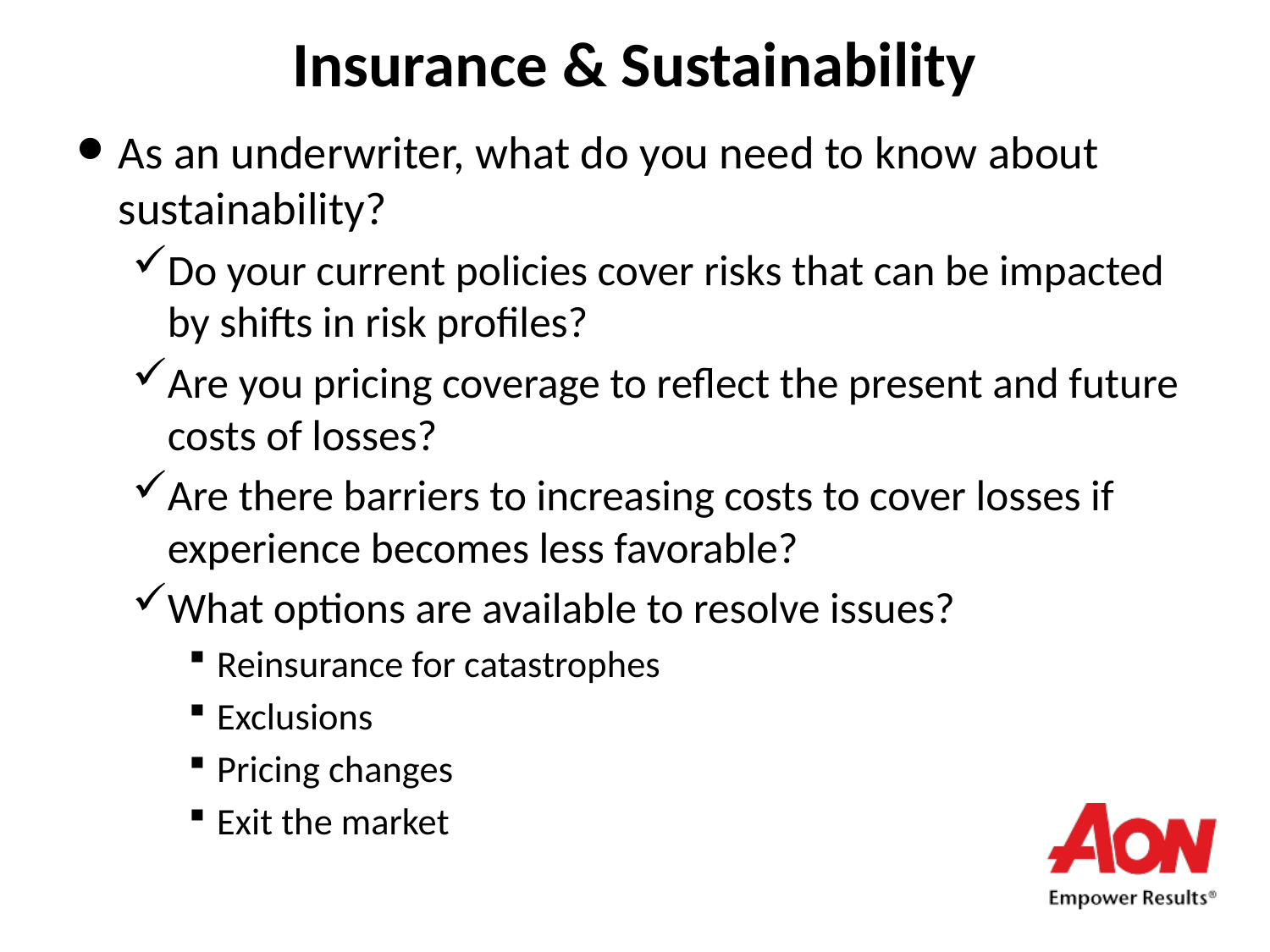

# Insurance & Sustainability
As an underwriter, what do you need to know about sustainability?
Do your current policies cover risks that can be impacted by shifts in risk profiles?
Are you pricing coverage to reflect the present and future costs of losses?
Are there barriers to increasing costs to cover losses if experience becomes less favorable?
What options are available to resolve issues?
Reinsurance for catastrophes
Exclusions
Pricing changes
Exit the market